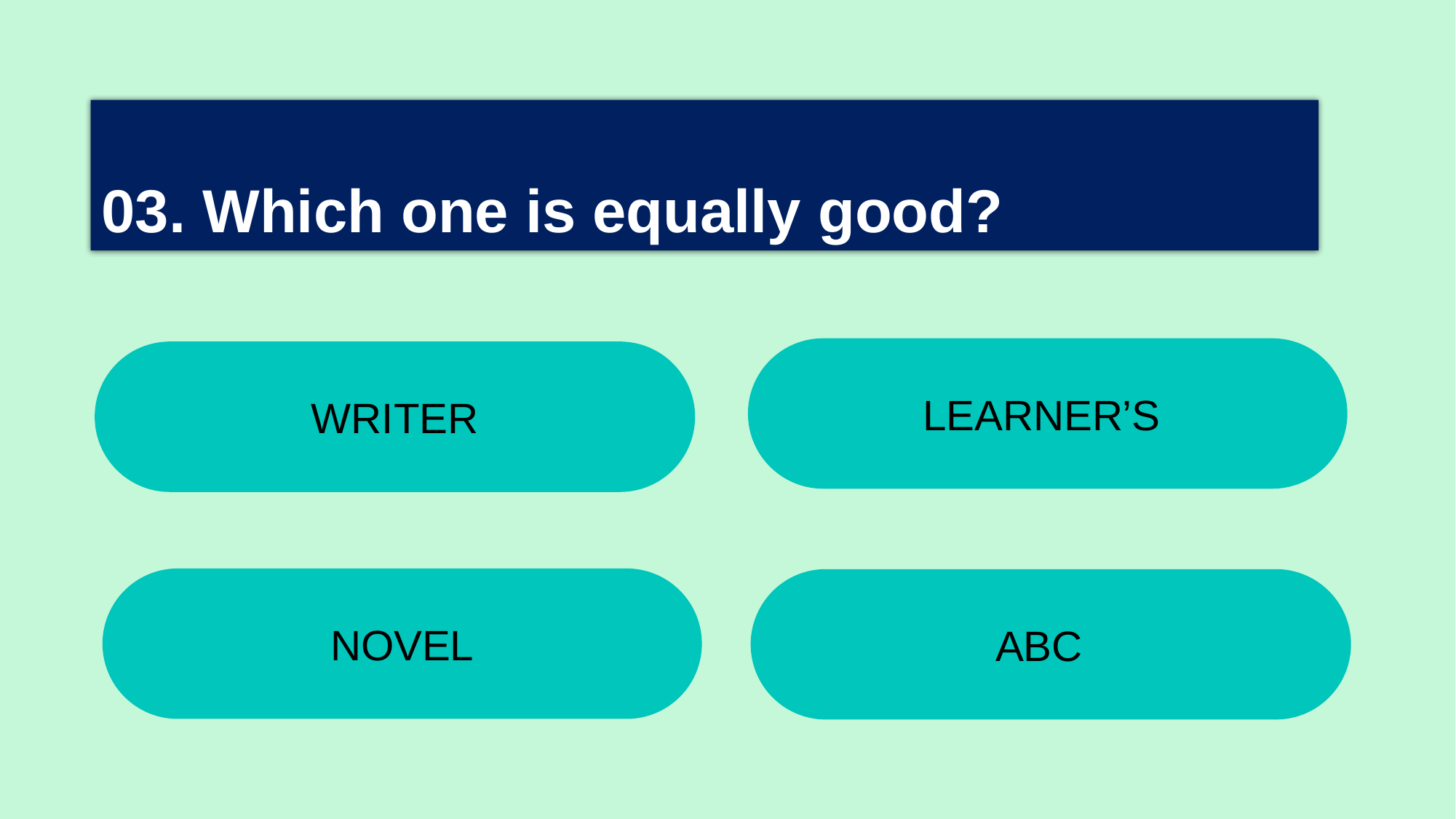

# 03. Which one is equally good?
LEARNER’S
WRITER
NOVEL
ABC